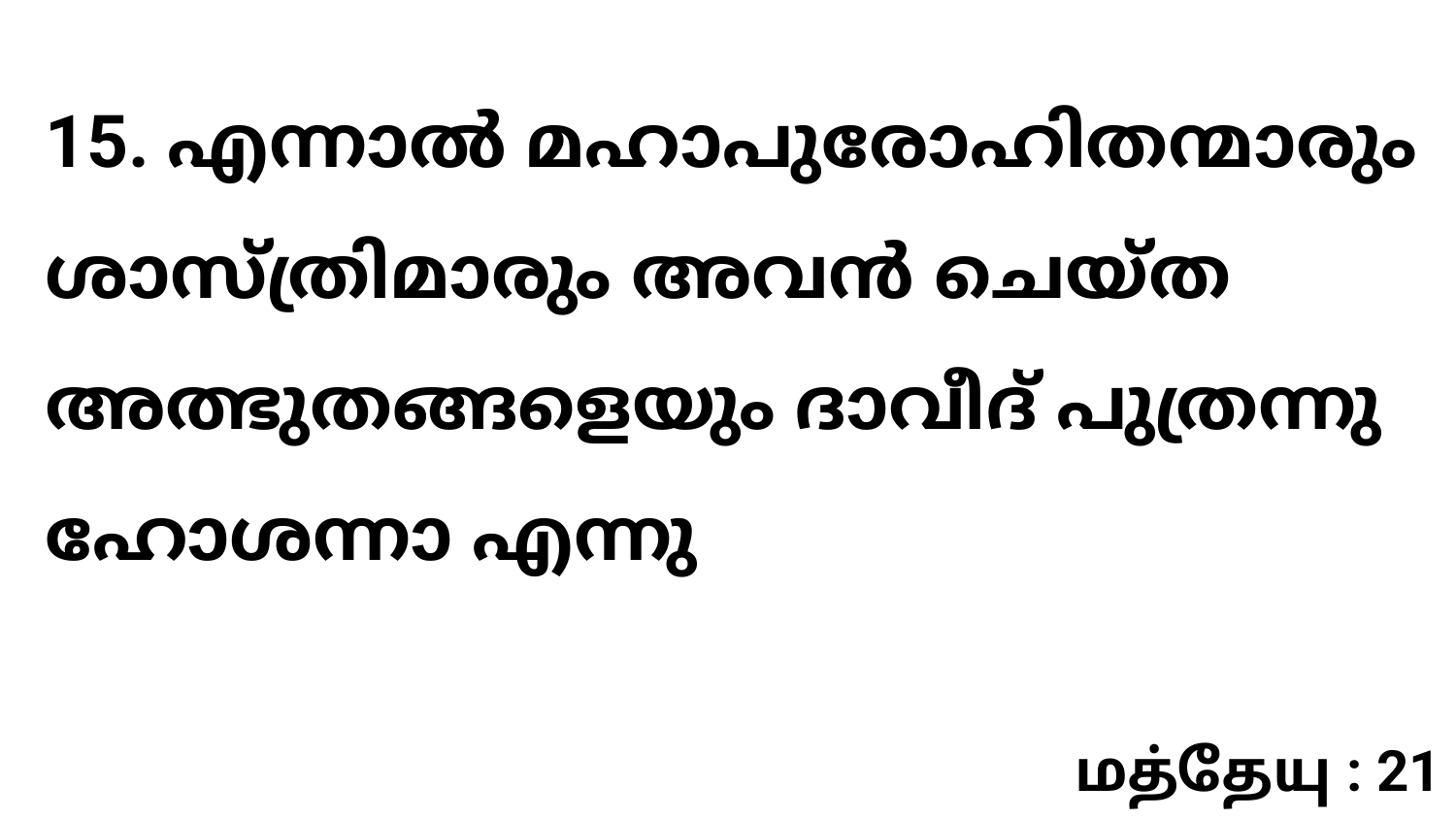

15. എന്നാൽ മഹാപുരോഹിതന്മാരും ശാസ്ത്രിമാരും അവൻ ചെയ്ത അത്ഭുതങ്ങളെയും ദാവീദ് പുത്രന്നു ഹോശന്നാ എന്നു
மத்தேயு : 21